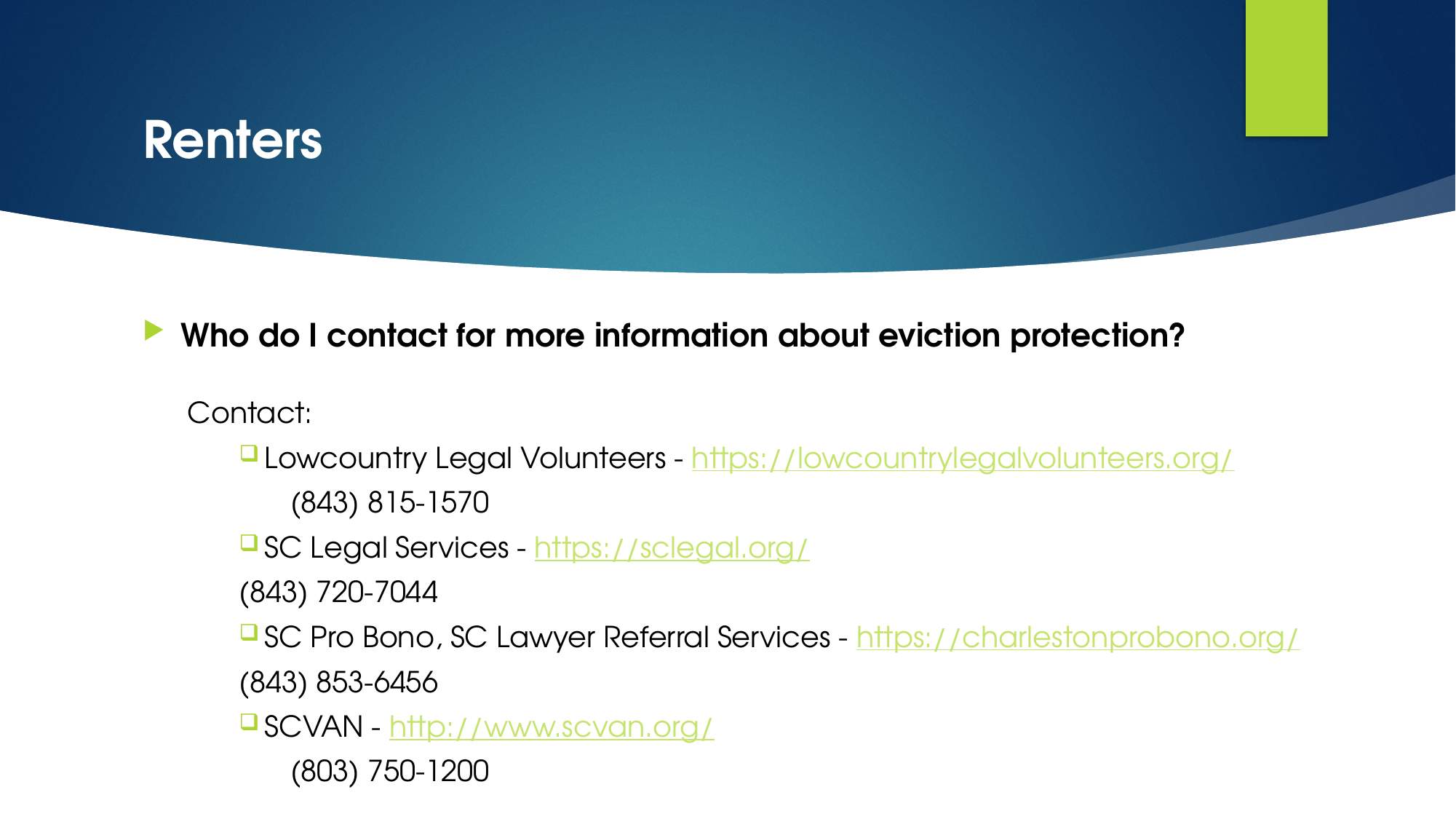

# Renters

Who do I contact for more information about eviction protection?

Contact:
Lowcountry Legal Volunteers - https://lowcountrylegalvolunteers.org/
(843) 815-1570
SC Legal Services - https://sclegal.org/
		(843) 720-7044
SC Pro Bono, SC Lawyer Referral Services - https://charlestonprobono.org/
		(843) 853-6456
SCVAN - http://www.scvan.org/
(803) 750-1200